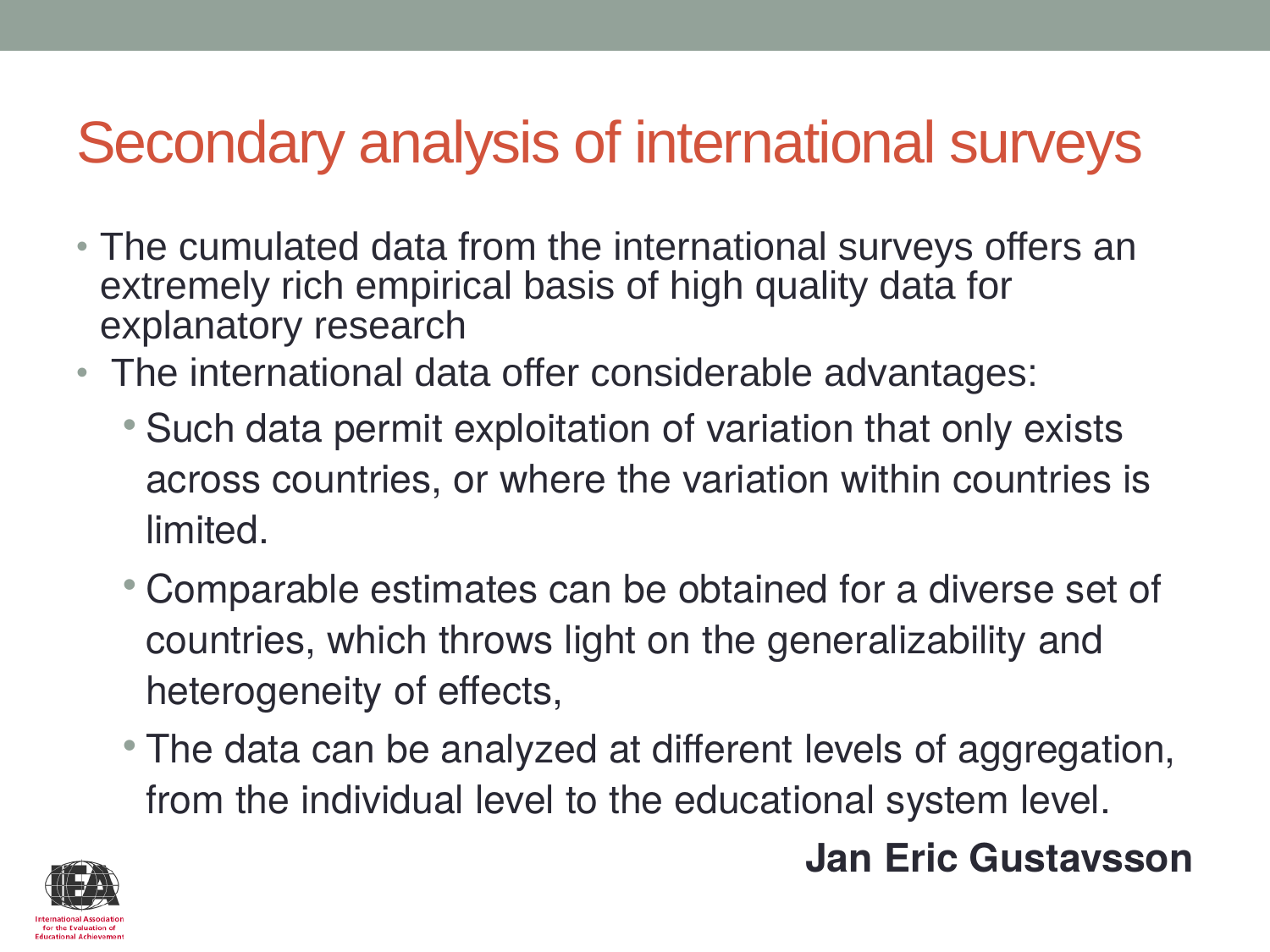

Secondary analysis of international surveys
The cumulated data from the international surveys offers an extremely rich empirical basis of high quality data for explanatory research
 The international data offer considerable advantages:
Such data permit exploitation of variation that only exists across countries, or where the variation within countries is limited.
Comparable estimates can be obtained for a diverse set of countries, which throws light on the generalizability and heterogeneity of effects,
The data can be analyzed at different levels of aggregation, from the individual level to the educational system level.
Jan Eric Gustavsson